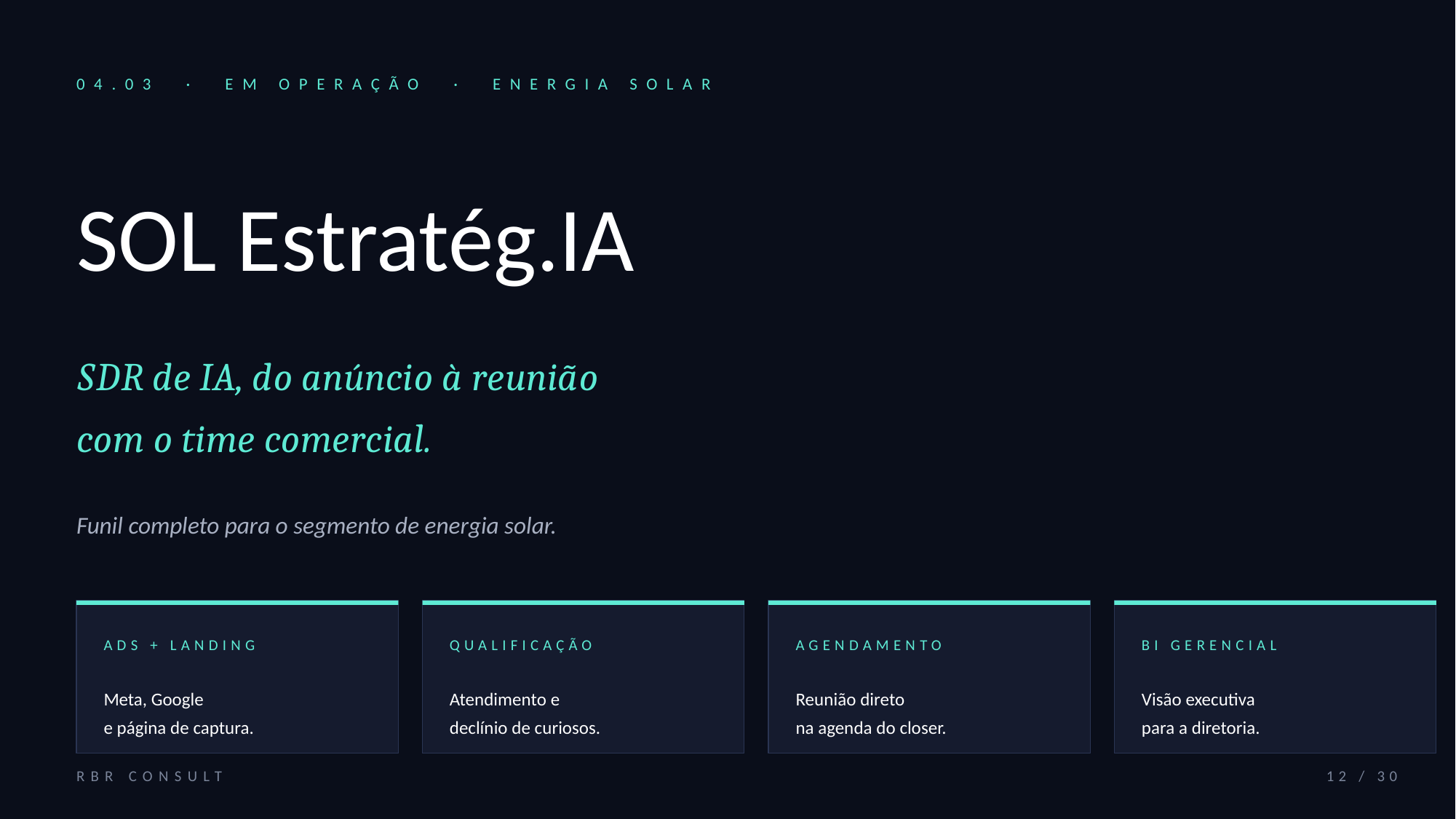

04.03  ·  EM OPERAÇÃO  ·  ENERGIA SOLAR
SOL Estratég.IA
SDR de IA, do anúncio à reunião
com o time comercial.
Funil completo para o segmento de energia solar.

ADS + LANDING
QUALIFICAÇÃO
AGENDAMENTO
BI GERENCIAL
Meta, Google
e página de captura.
Atendimento e
declínio de curiosos.
Reunião direto
na agenda do closer.
Visão executiva
para a diretoria.
RBR CONSULT
12 / 30